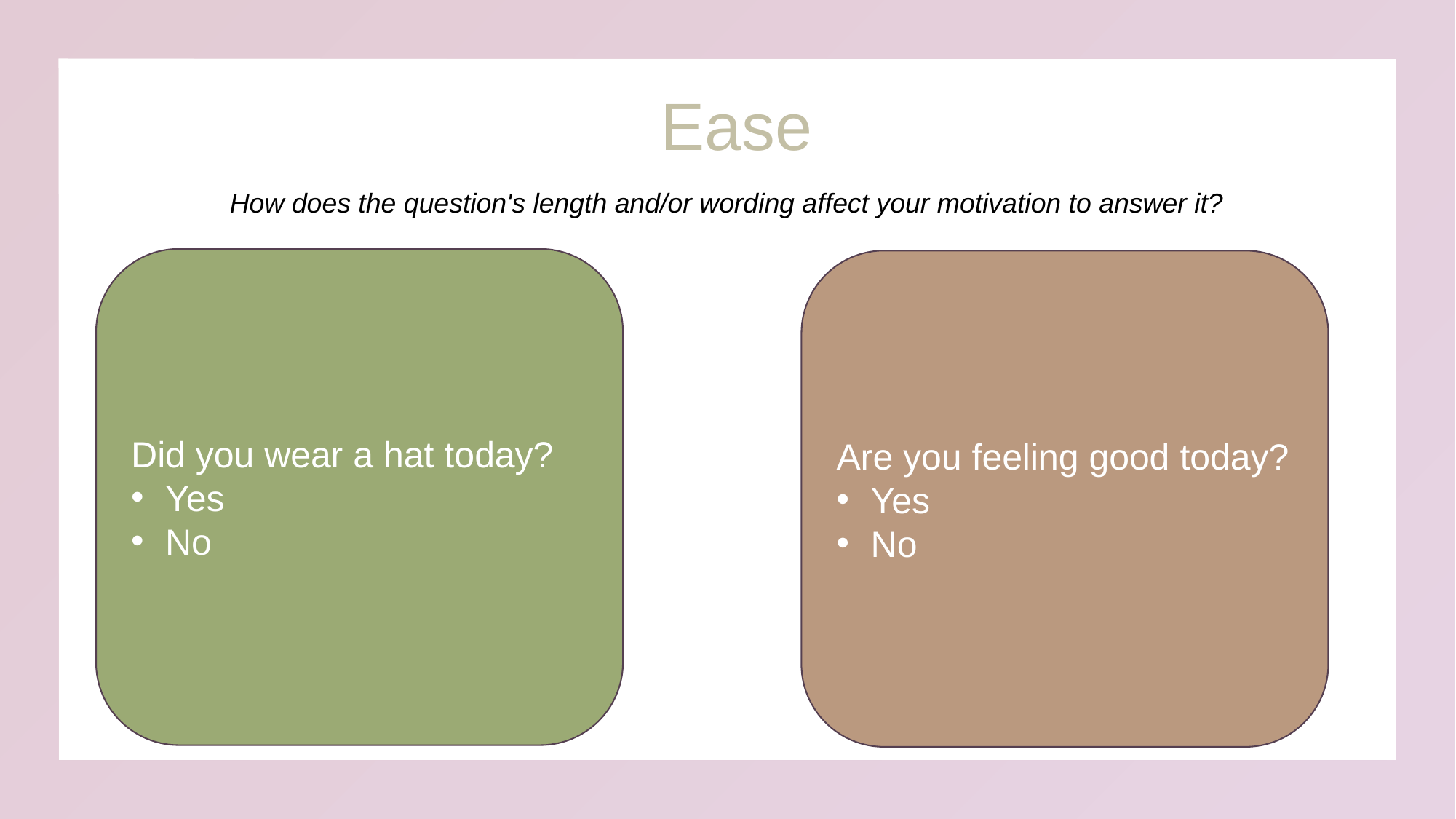

# Ease
How does the question's length and/or wording affect your motivation to answer it?
Did you wear a hat today?
Yes
No
Are you feeling good today?
Yes
No